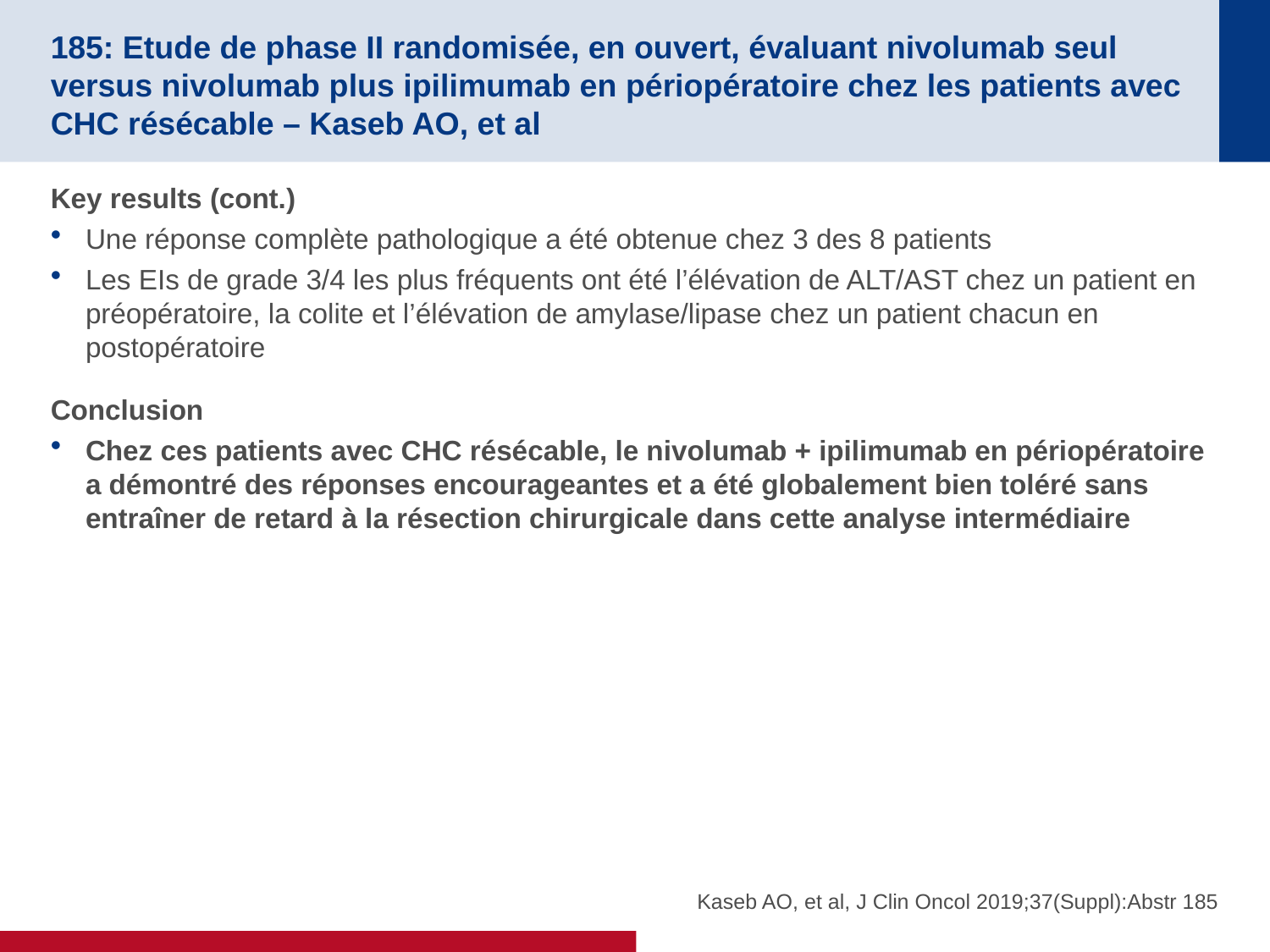

# 185: Etude de phase II randomisée, en ouvert, évaluant nivolumab seul versus nivolumab plus ipilimumab en périopératoire chez les patients avec CHC résécable – Kaseb AO, et al
Key results (cont.)
Une réponse complète pathologique a été obtenue chez 3 des 8 patients
Les EIs de grade 3/4 les plus fréquents ont été l’élévation de ALT/AST chez un patient en préopératoire, la colite et l’élévation de amylase/lipase chez un patient chacun en postopératoire
Conclusion
Chez ces patients avec CHC résécable, le nivolumab + ipilimumab en périopératoire a démontré des réponses encourageantes et a été globalement bien toléré sans entraîner de retard à la résection chirurgicale dans cette analyse intermédiaire
Kaseb AO, et al, J Clin Oncol 2019;37(Suppl):Abstr 185